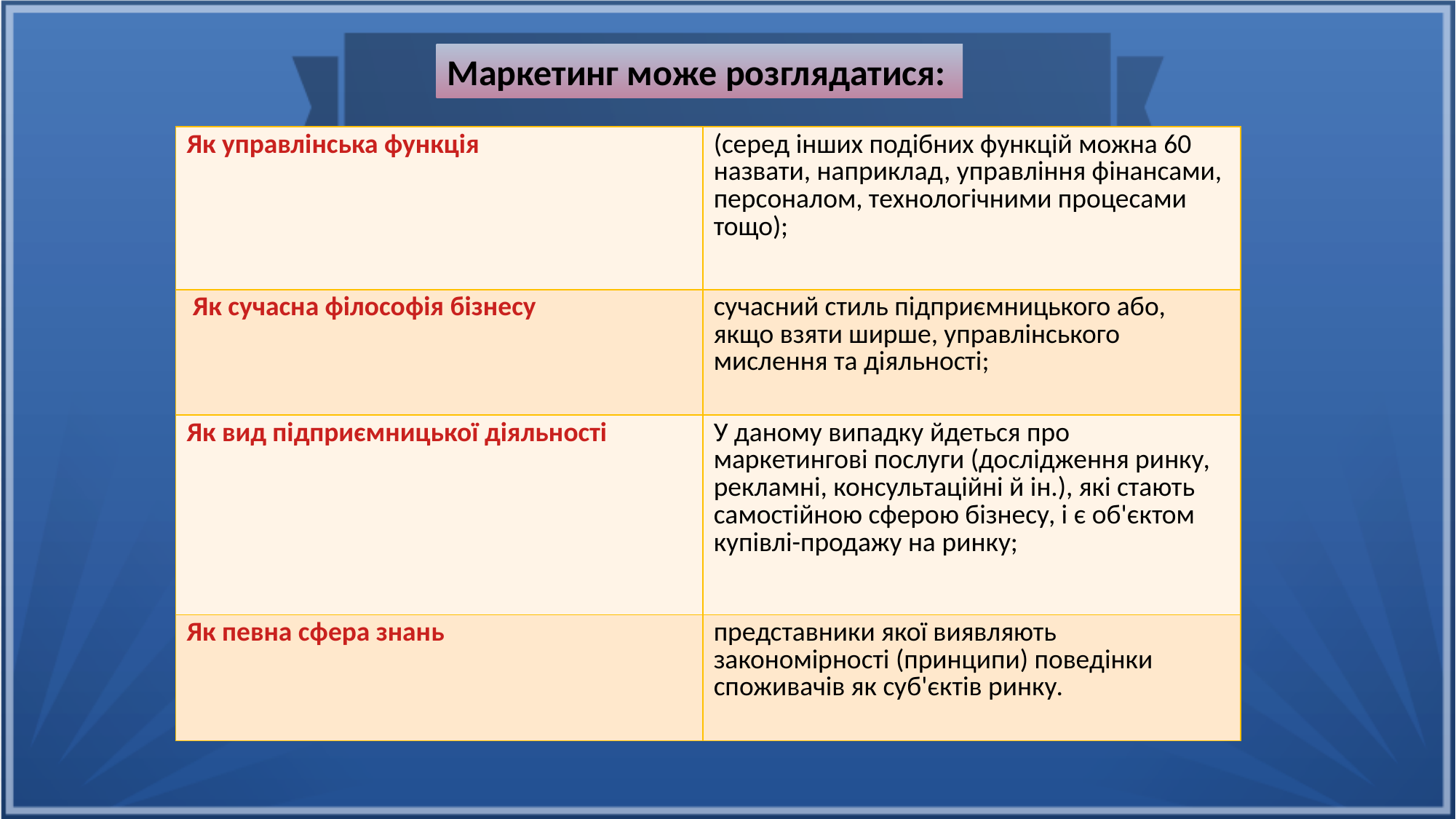

Маркетинг може розглядатися:
| Як управлінська функція | (серед інших подібних функцій можна 60 назвати, наприклад, управління фінансами, персоналом, технологічними процесами тощо); |
| --- | --- |
| Як сучасна філософія бізнесу | сучасний стиль підприємницького або, якщо взяти ширше, управлінського мислення та діяльності; |
| Як вид підприємницької діяльності | У даному випадку йдеться про маркетингові послуги (дослідження ринку, рекламні, консультаційні й ін.), які стають самостійною сферою бізнесу, і є об'єктом купівлі-продажу на ринку; |
| Як певна сфера знань | представники якої виявляють закономірності (принципи) поведінки споживачів як суб'єктів ринку. |